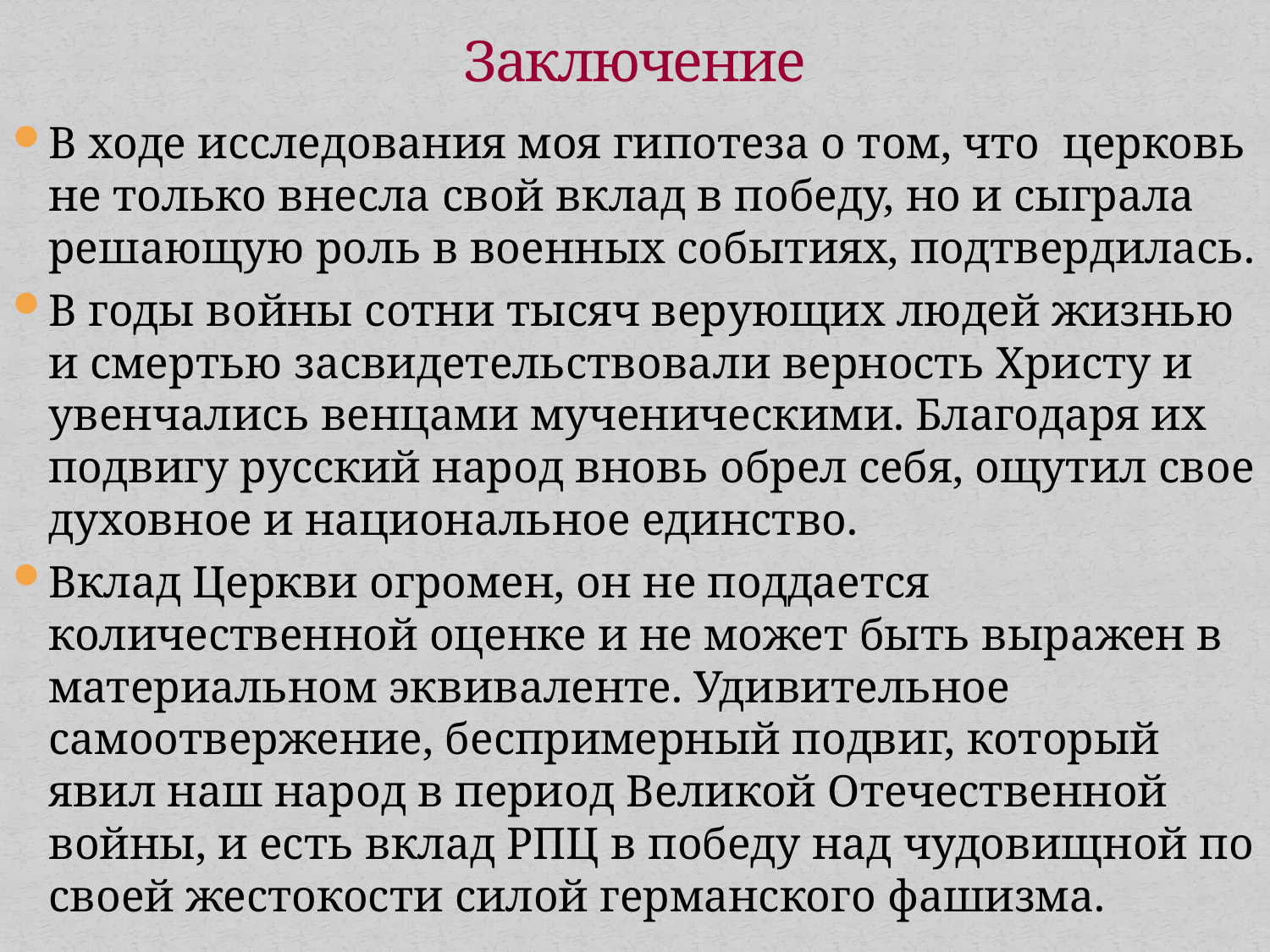

# Заключение
В ходе исследования моя гипотеза о том, что  церковь не только внесла свой вклад в победу, но и сыграла решающую роль в военных событиях, подтвердилась.
В годы войны сотни тысяч верующих людей жизнью и смертью засвидетельствова­ли верность Христу и увенчались венцами мученическими. Благодаря их подвигу русский народ вновь обрел себя, ощутил свое духовное и национальное единство.
Вклад Церкви огромен, он не поддается количественной оценке и не может быть выражен в материальном эквиваленте. Удивительное самоотвержение, беспримерный подвиг, который явил наш народ в период Великой Отечественной войны, и есть вклад РПЦ в победу над чудовищной по своей жестокости силой германского фашизма.